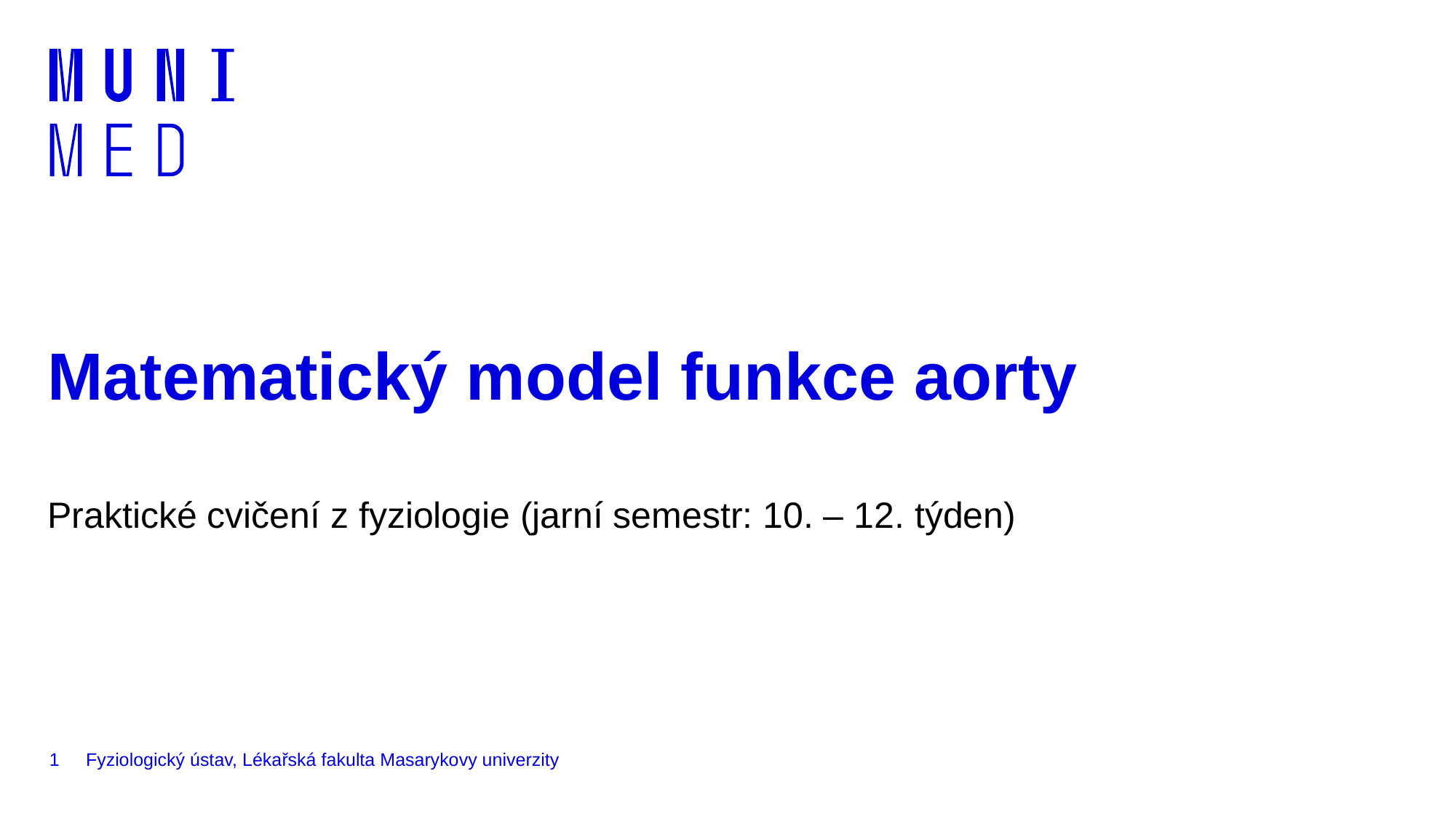

# Matematický model funkce aorty
Praktické cvičení z fyziologie (jarní semestr: 10. – 12. týden)
1
Fyziologický ústav, Lékařská fakulta Masarykovy univerzity